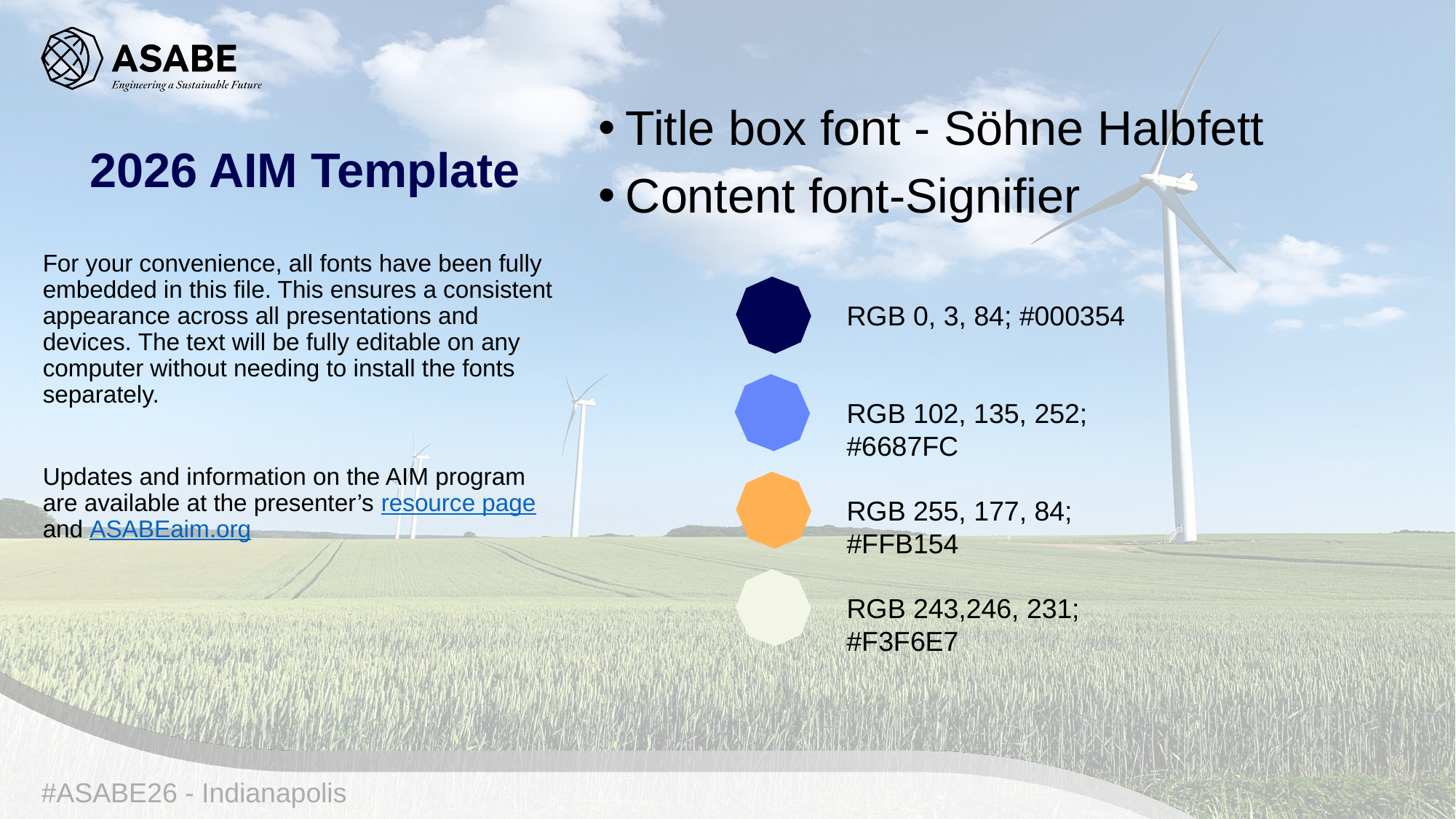

# 2026 AIM Template
Title box font - Söhne Halbfett
Content font-Signifier

For your convenience, all fonts have been fully embedded in this file. This ensures a consistent appearance across all presentations and devices. The text will be fully editable on any computer without needing to install the fonts separately.

Updates and information on the AIM program are available at the presenter’s resource page and ASABEaim.org

RGB 0, 3, 84; #000354

RGB 102, 135, 252; #6687FC

RGB 255, 177, 84; #FFB154

RGB 243,246, 231; #F3F6E7